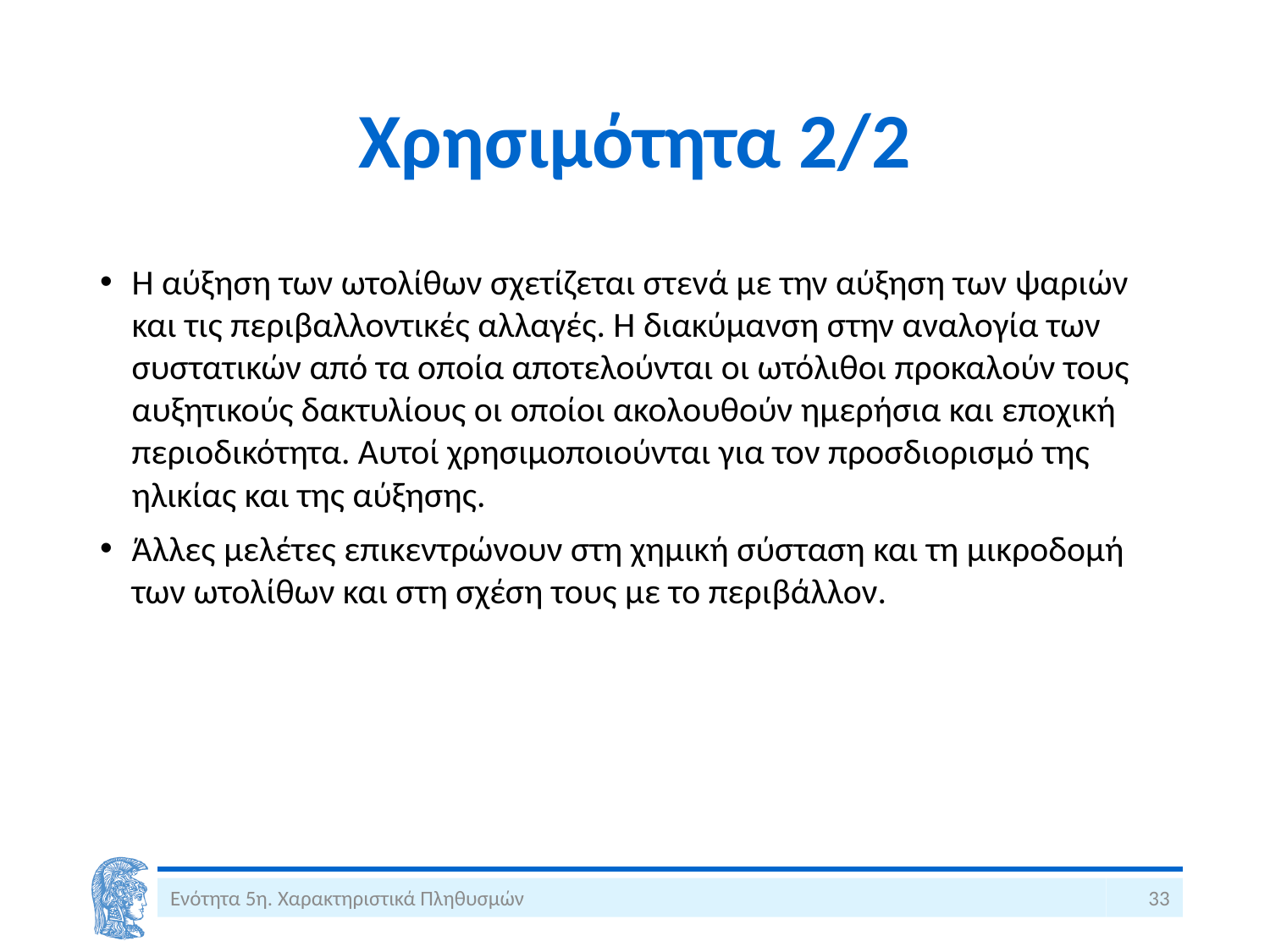

# Χρησιμότητα 2/2
Η αύξηση των ωτολίθων σχετίζεται στενά με την αύξηση των ψαριών και τις περιβαλλοντικές αλλαγές. Η διακύμανση στην αναλογία των συστατικών από τα οποία αποτελούνται οι ωτόλιθοι προκαλούν τους αυξητικούς δακτυλίους οι οποίοι ακολουθούν ημερήσια και εποχική περιοδικότητα. Αυτοί χρησιμοποιούνται για τον προσδιορισμό της ηλικίας και της αύξησης.
Άλλες μελέτες επικεντρώνουν στη χημική σύσταση και τη μικροδομή των ωτολίθων και στη σχέση τους με το περιβάλλον.
Ενότητα 5η. Χαρακτηριστικά Πληθυσμών
33